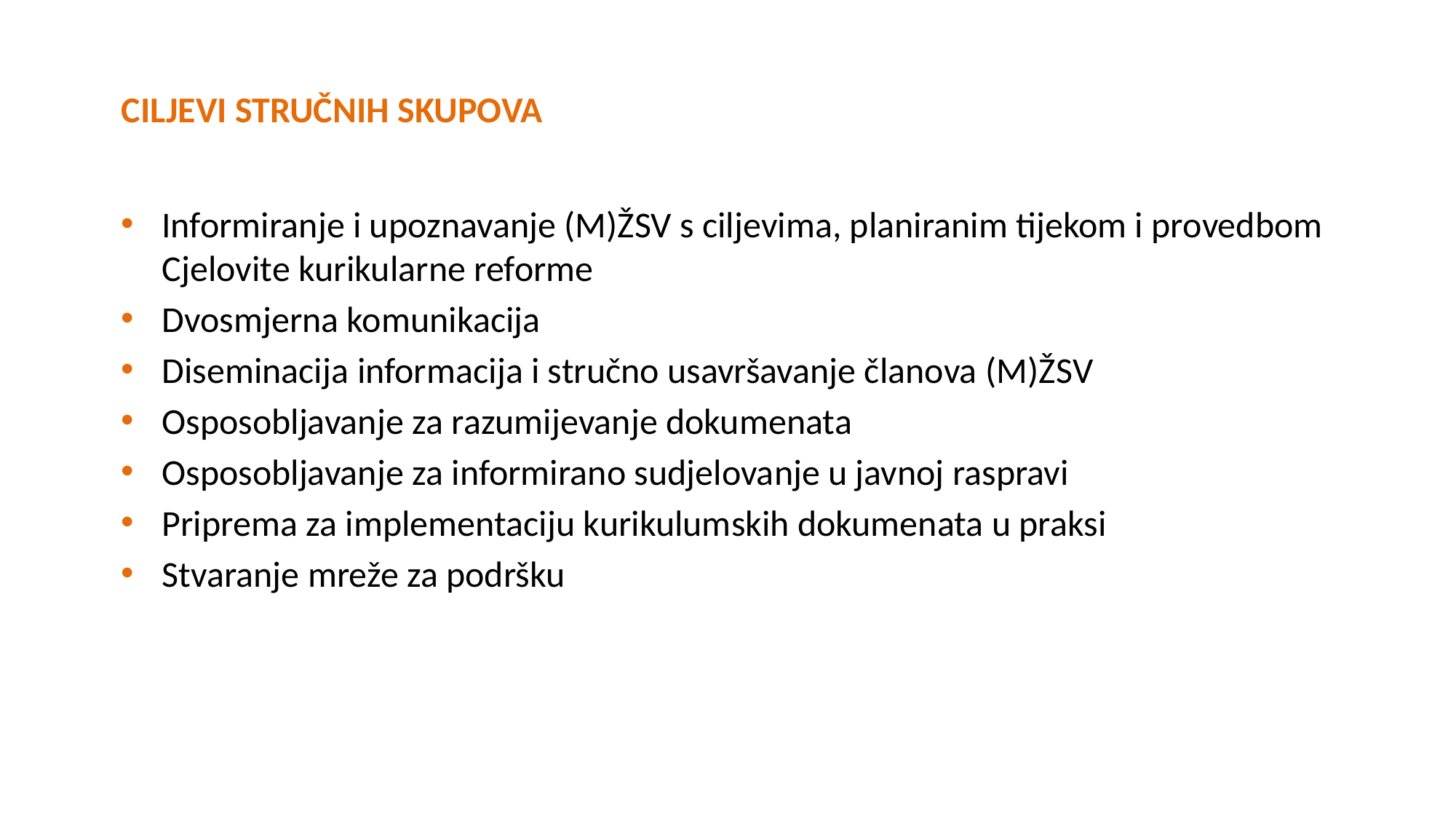

# ciljevi stručnih skupova
Informiranje i upoznavanje (M)ŽSV s ciljevima, planiranim tijekom i provedbom Cjelovite kurikularne reforme
Dvosmjerna komunikacija
Diseminacija informacija i stručno usavršavanje članova (m)žsv
Osposobljavanje za razumijevanje dokumenata
Osposobljavanje za informirano sudjelovanje u javnoj raspravi
Priprema za implementaciju kurikulumskih dokumenata u praksi
Stvaranje mreže za podršku